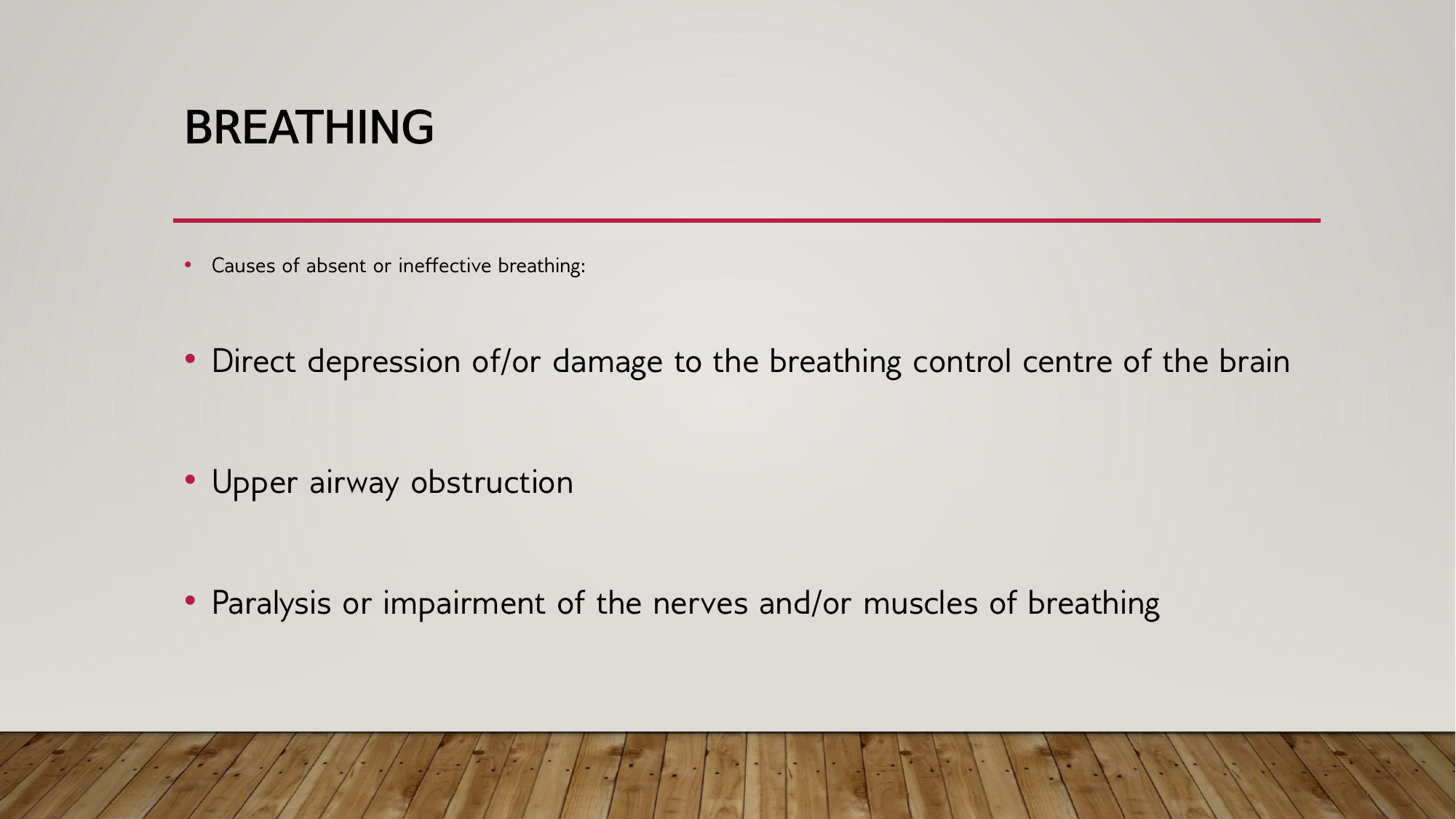

# Breathing
Causes of absent or ineffective breathing:

Direct depression of/or damage to the breathing control centre of the brain

Upper airway obstruction

Paralysis or impairment of the nerves and/or muscles of breathing